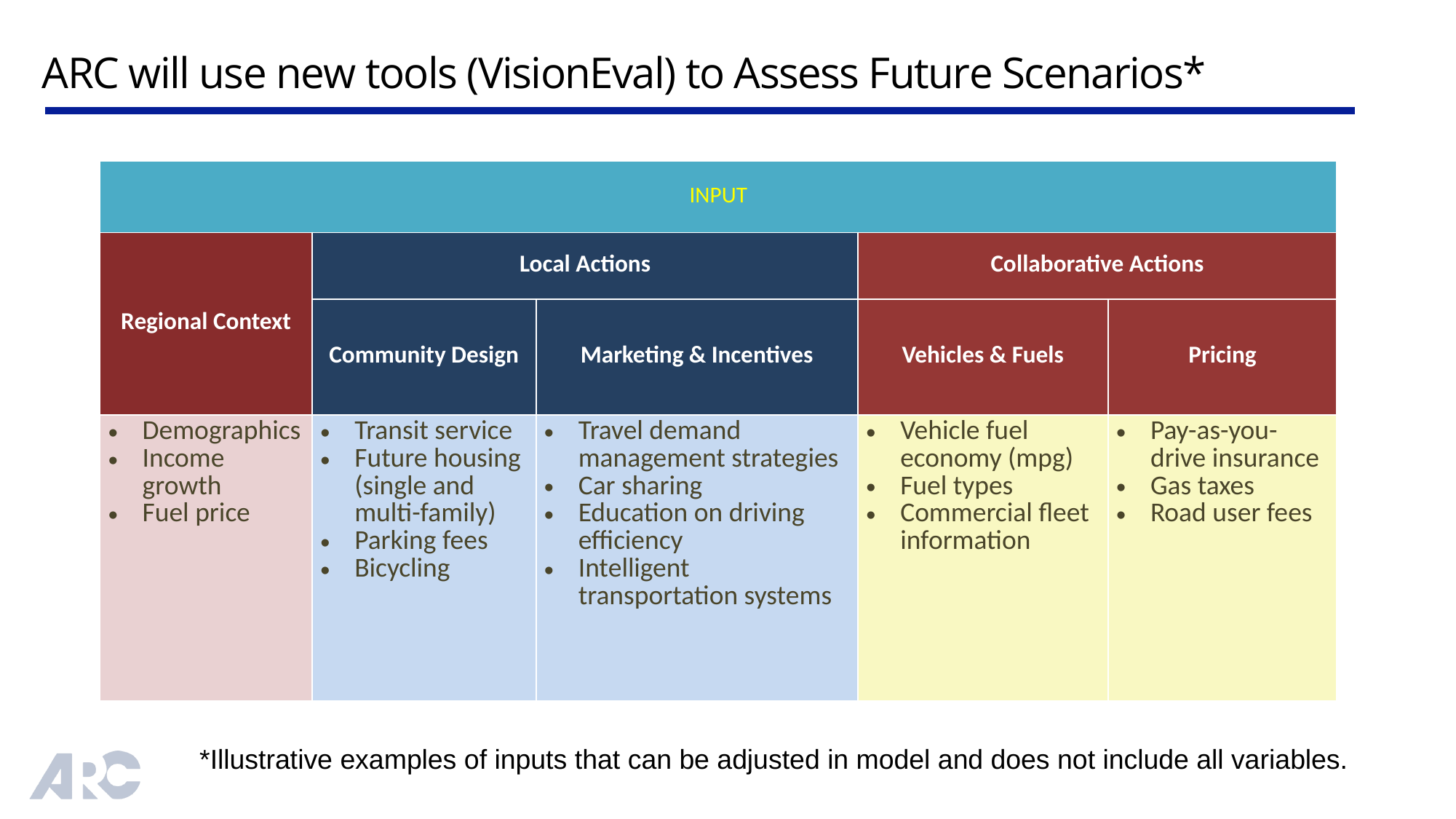

# ARC will use new tools (VisionEval) to Assess Future Scenarios*

| INPUT |  |  |  |  |
| --- | --- | --- | --- | --- |
| Regional Context | Local Actions |  | Collaborative Actions |  |
|  | Community Design | Marketing & Incentives | Vehicles & Fuels | Pricing |
| Demographics Income growth Fuel price | Transit service Future housing (single and multi-family) Parking fees Bicycling | Travel demand management strategies Car sharing Education on driving efficiency Intelligent transportation systems | Vehicle fuel economy (mpg) Fuel types Commercial fleet information | Pay-as-you-drive insurance Gas taxes Road user fees |
*Illustrative examples of inputs that can be adjusted in model and does not include all variables.